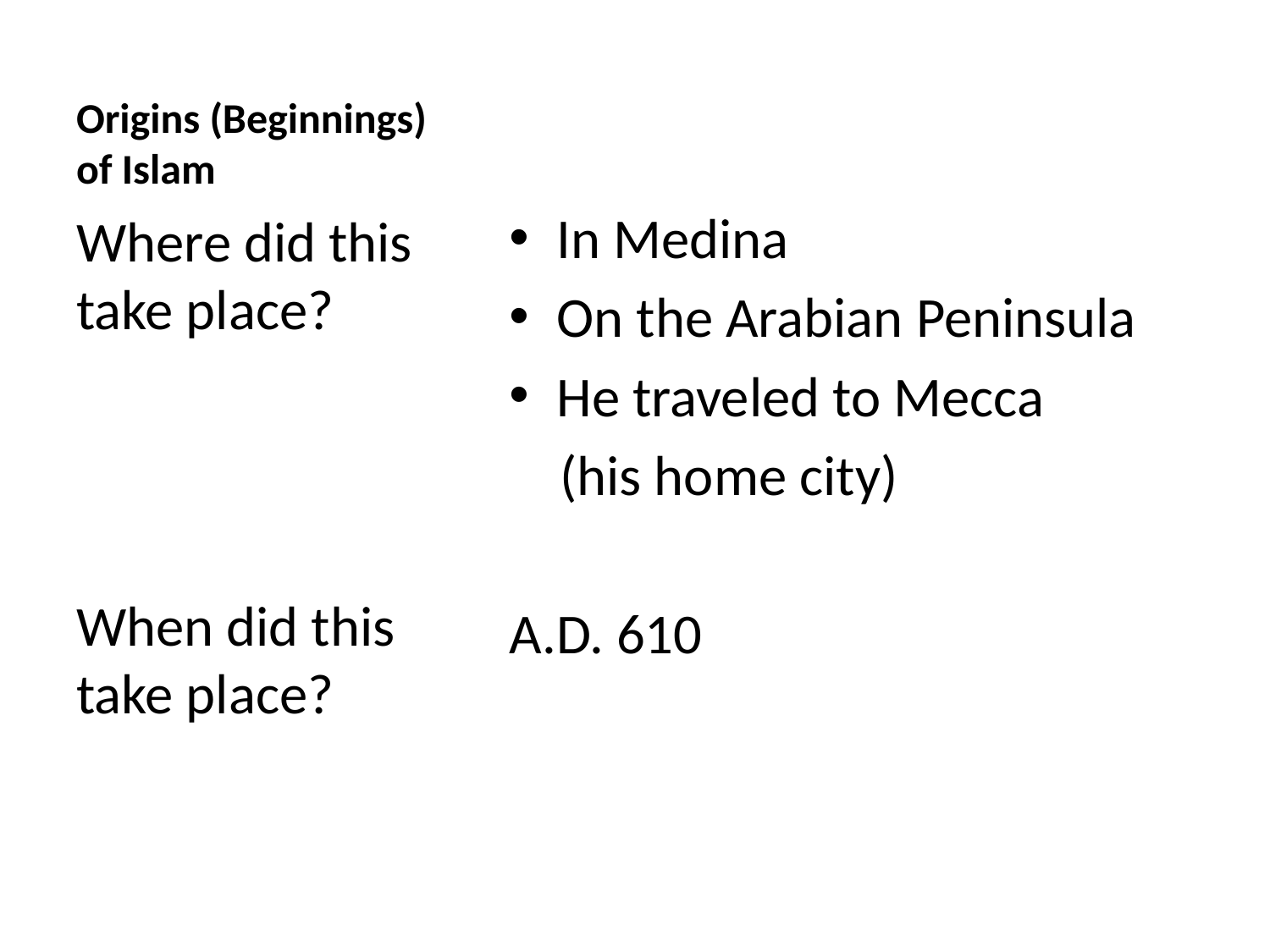

# Origins (Beginnings) of Islam

In Medina
On the Arabian Peninsula
He traveled to Mecca
    (his home city)

A.D. 610
Where did this take place?

When did this take place?